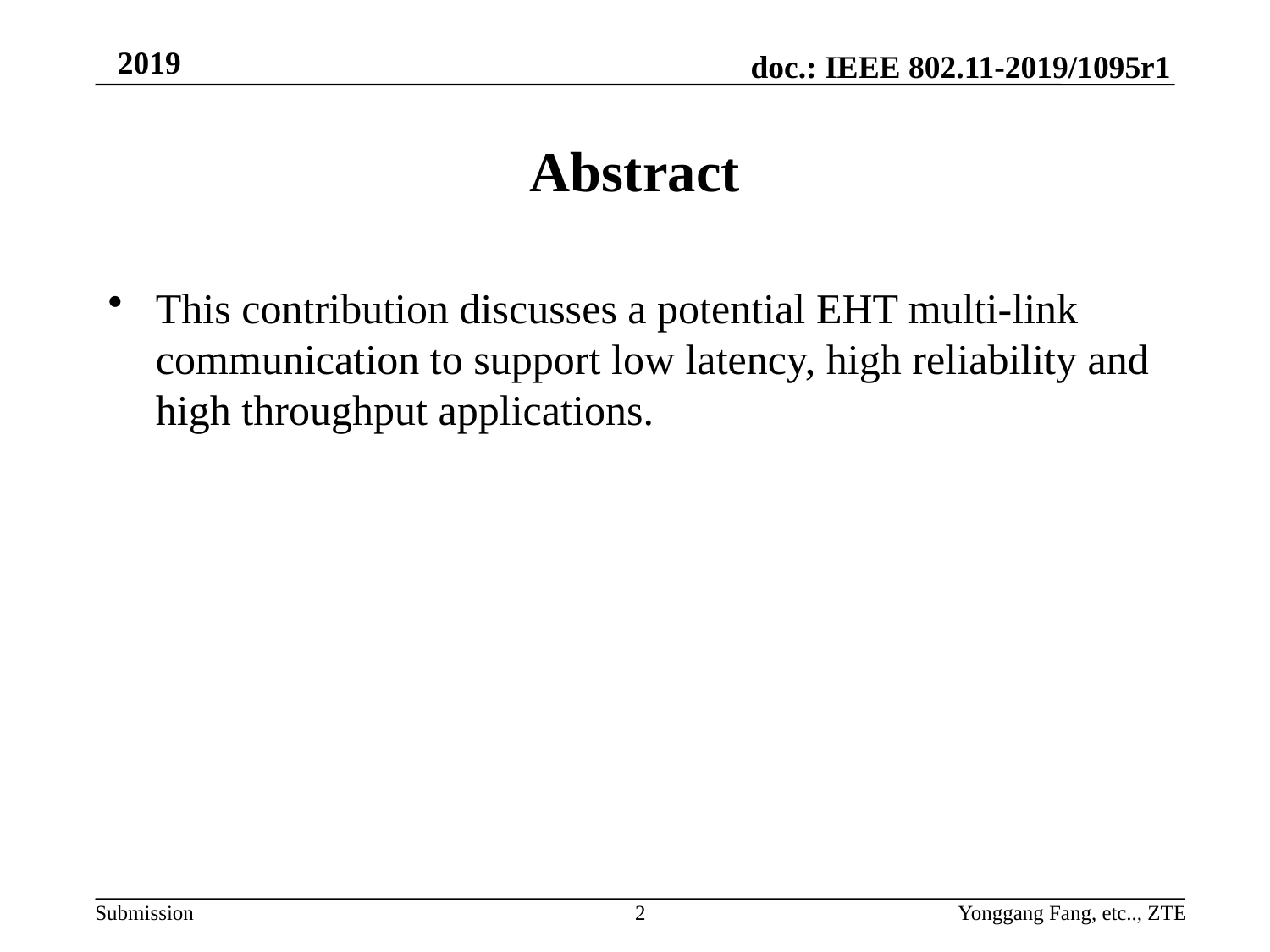

# Abstract
This contribution discusses a potential EHT multi-link communication to support low latency, high reliability and high throughput applications.
2
Yonggang Fang, etc.., ZTE